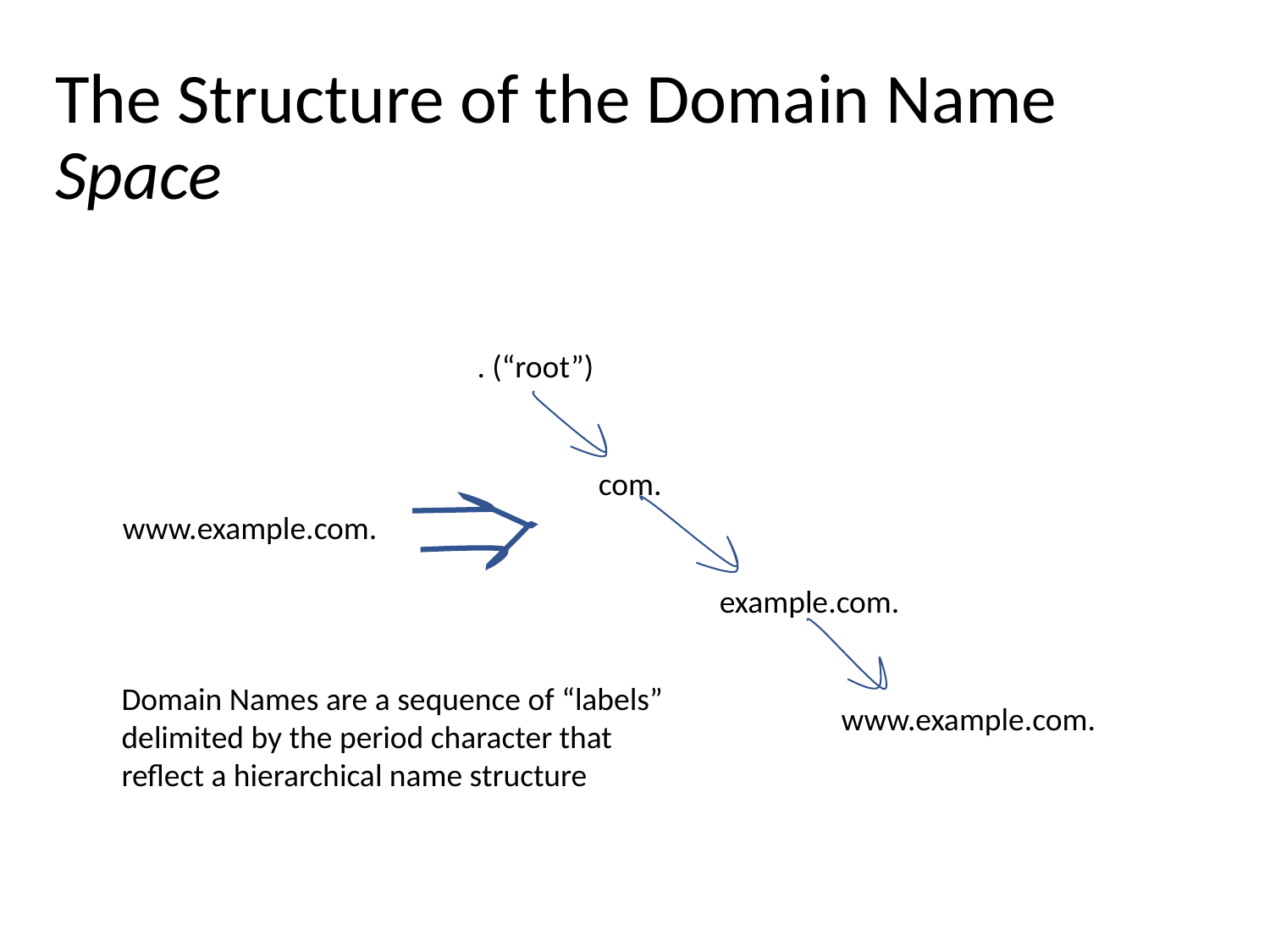

# The Structure of the Domain Name Space
. (“root”)

com.

www.example.com.
example.com.

Domain Names are a sequence of “labels” delimited by the period character that reflect a hierarchical name structure
www.example.com.